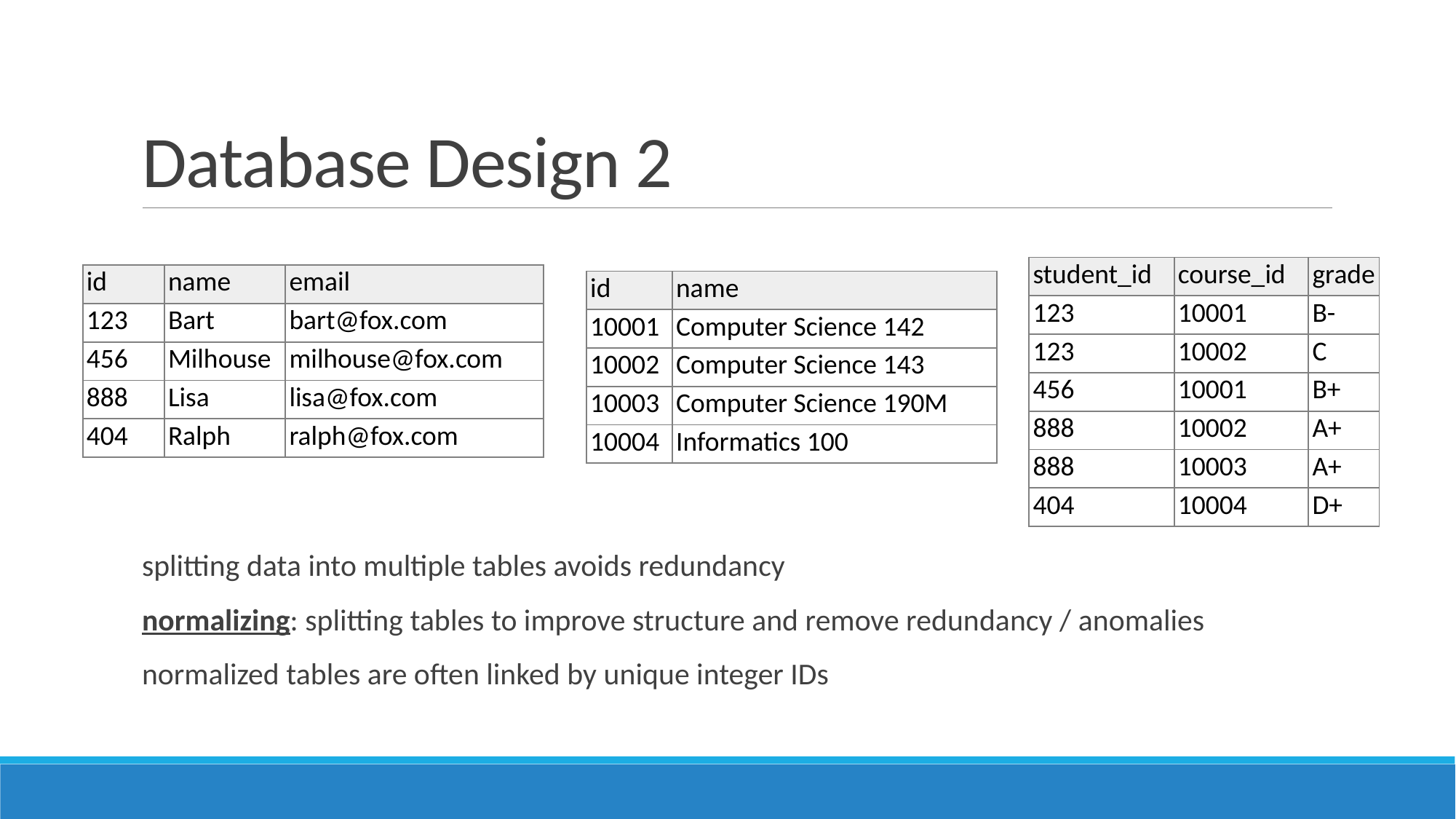

# Database Design 2
| student\_id | course\_id | grade |
| --- | --- | --- |
| 123 | 10001 | B- |
| 123 | 10002 | C |
| 456 | 10001 | B+ |
| 888 | 10002 | A+ |
| 888 | 10003 | A+ |
| 404 | 10004 | D+ |
| id | name | email |
| --- | --- | --- |
| 123 | Bart | bart@fox.com |
| 456 | Milhouse | milhouse@fox.com |
| 888 | Lisa | lisa@fox.com |
| 404 | Ralph | ralph@fox.com |
| id | name |
| --- | --- |
| 10001 | Computer Science 142 |
| 10002 | Computer Science 143 |
| 10003 | Computer Science 190M |
| 10004 | Informatics 100 |
splitting data into multiple tables avoids redundancy
normalizing: splitting tables to improve structure and remove redundancy / anomalies
normalized tables are often linked by unique integer IDs